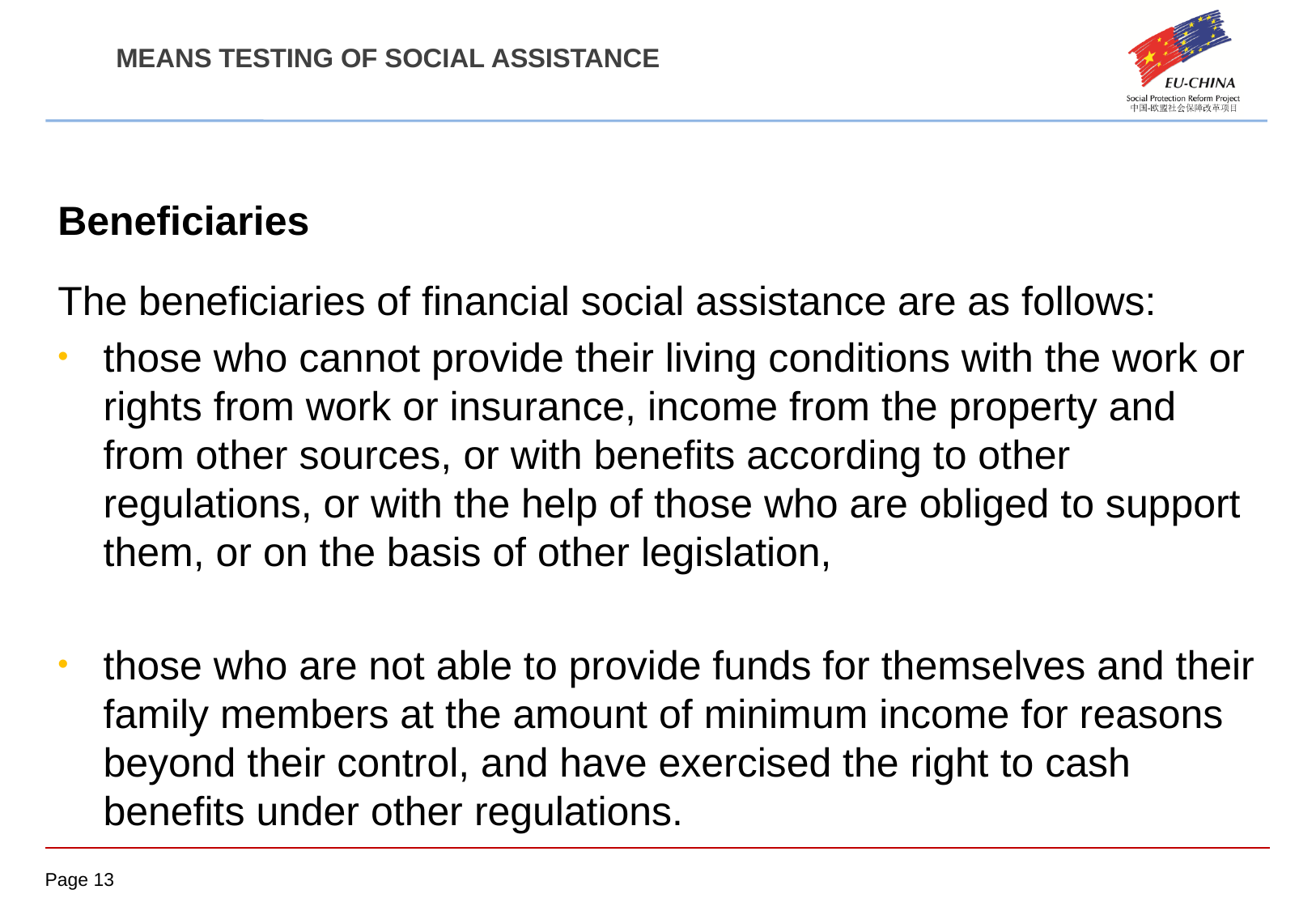

# Means testing of social assistance

Beneficiaries

The beneficiaries of financial social assistance are as follows:
those who cannot provide their living conditions with the work or rights from work or insurance, income from the property and from other sources, or with benefits according to other regulations, or with the help of those who are obliged to support them, or on the basis of other legislation,

those who are not able to provide funds for themselves and their family members at the amount of minimum income for reasons beyond their control, and have exercised the right to cash benefits under other regulations.